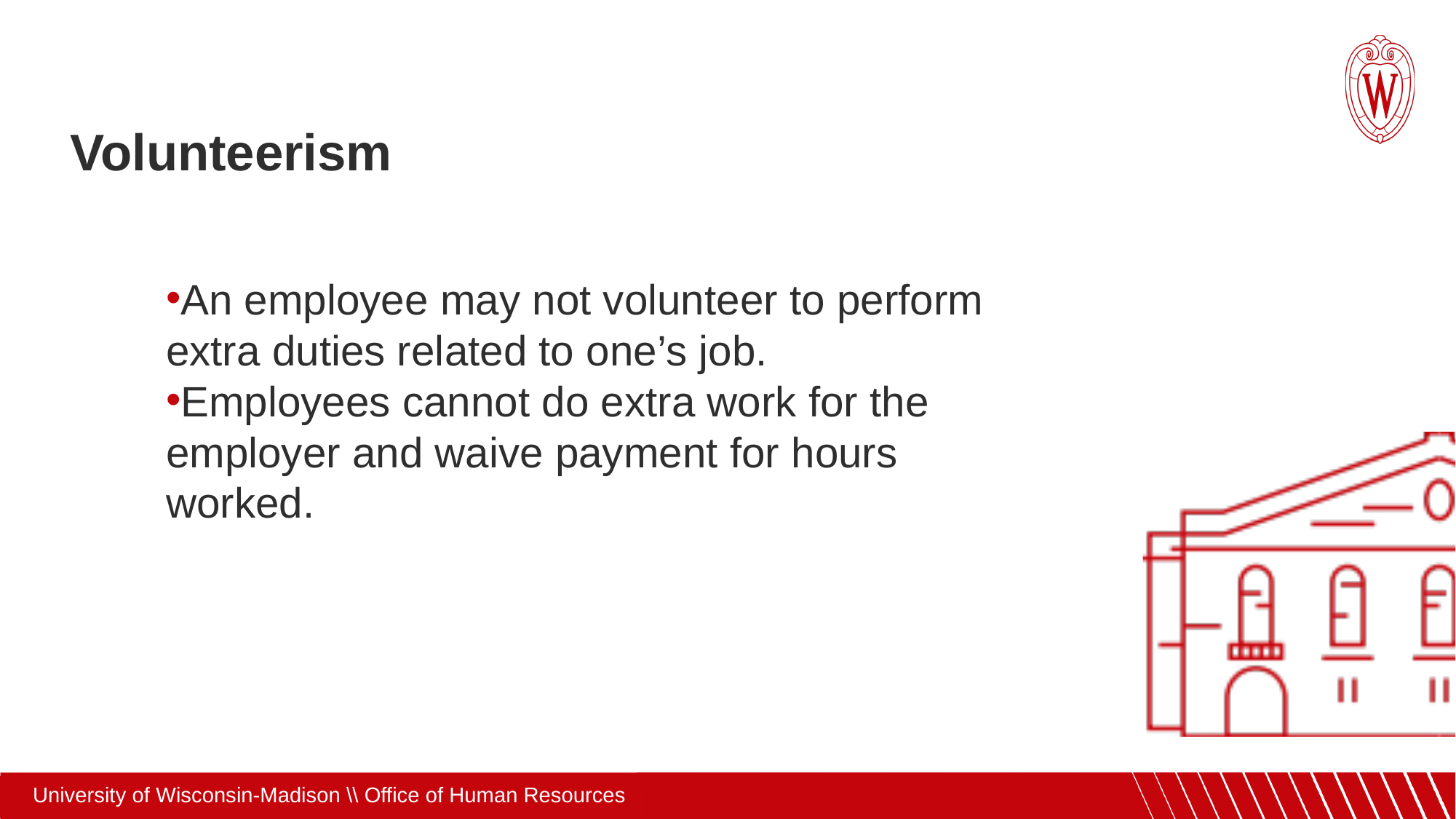

Volunteerism
An employee may not volunteer to perform extra duties related to one’s job.
Employees cannot do extra work for the employer and waive payment for hours worked.
University of Wisconsin-Madison \\ Office of Human Resources